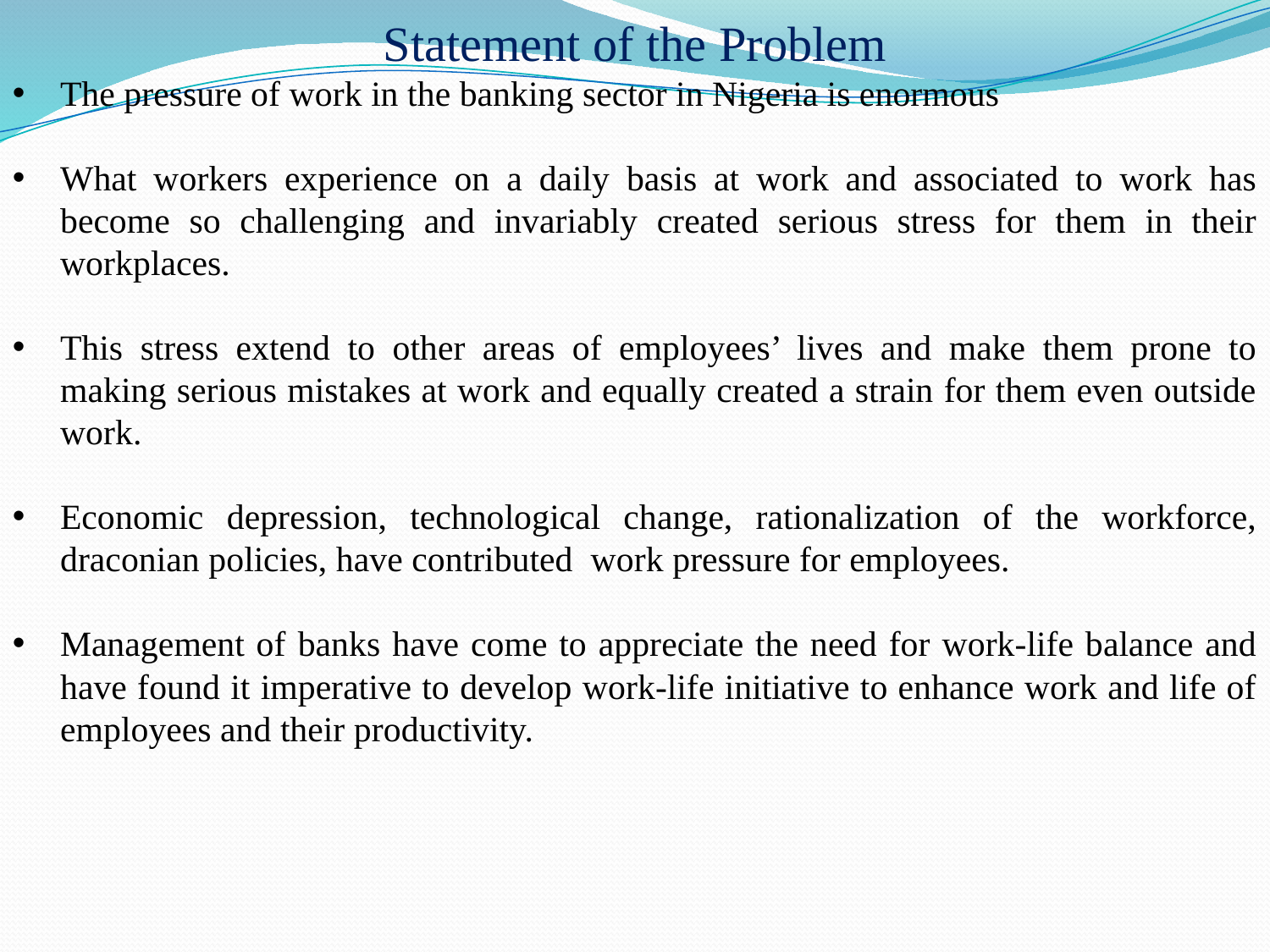

Statement of the Problem
The pressure of work in the banking sector in Nigeria is enormous

What workers experience on a daily basis at work and associated to work has become so challenging and invariably created serious stress for them in their workplaces.

This stress extend to other areas of employees’ lives and make them prone to making serious mistakes at work and equally created a strain for them even outside work.

Economic depression, technological change, rationalization of the workforce, draconian policies, have contributed  work pressure for employees.

Management of banks have come to appreciate the need for work-life balance and have found it imperative to develop work-life initiative to enhance work and life of employees and their productivity.